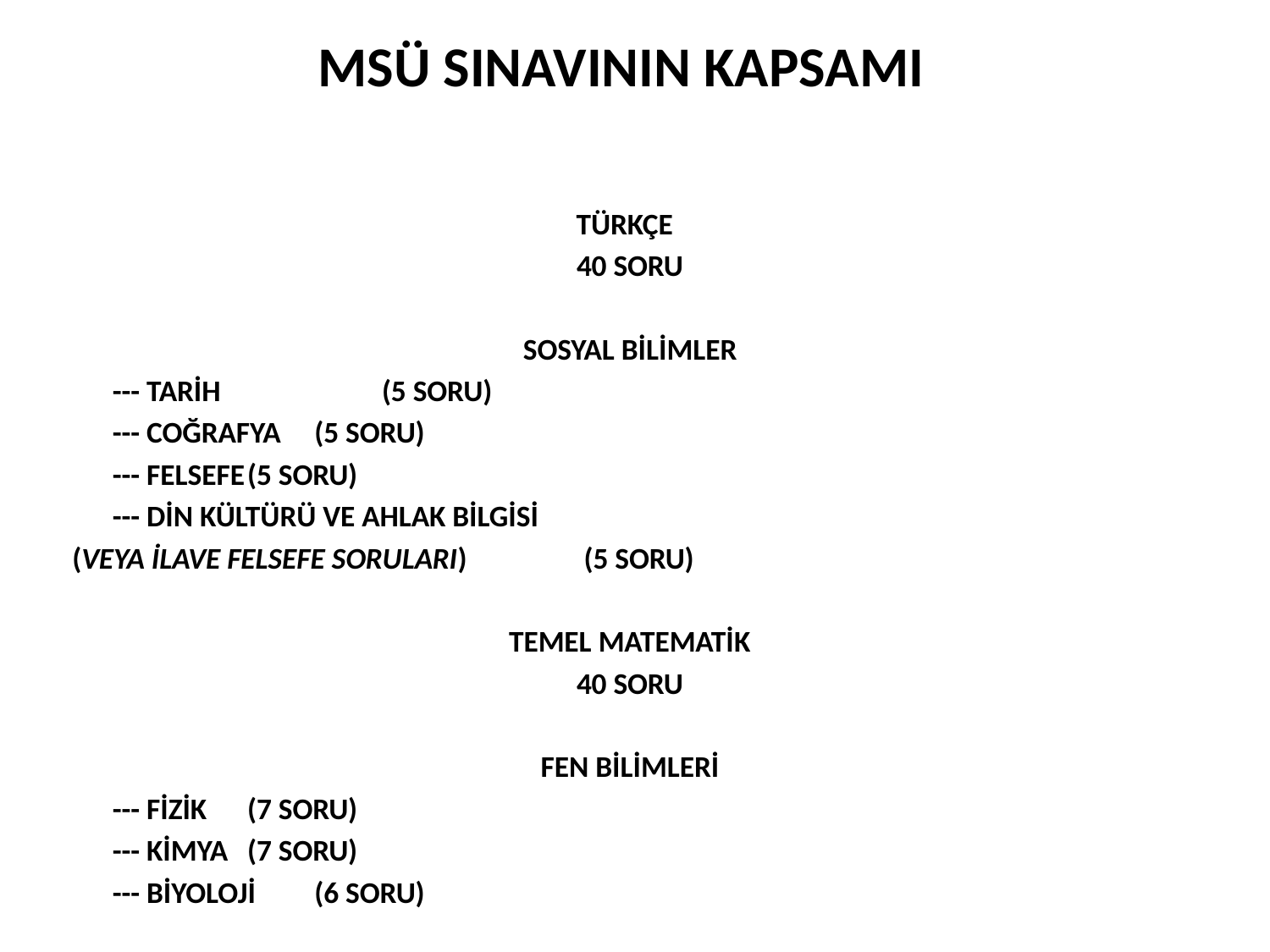

# MSÜ SINAVININ KAPSAMI
TÜRKÇE
40 SORU

SOSYAL BİLİMLER
  	--- TARİH	            			(5 SORU)
	--- COĞRAFYA				(5 SORU)
	--- FELSEFE				(5 SORU)
	--- DİN KÜLTÜRÜ VE AHLAK BİLGİSİ
(VEYA İLAVE FELSEFE SORULARI)	  	(5 SORU)

TEMEL MATEMATİK
40 SORU

FEN BİLİMLERİ
	--- FİZİK				(7 SORU)
	--- KİMYA				(7 SORU)
	--- BİYOLOJİ				(6 SORU)